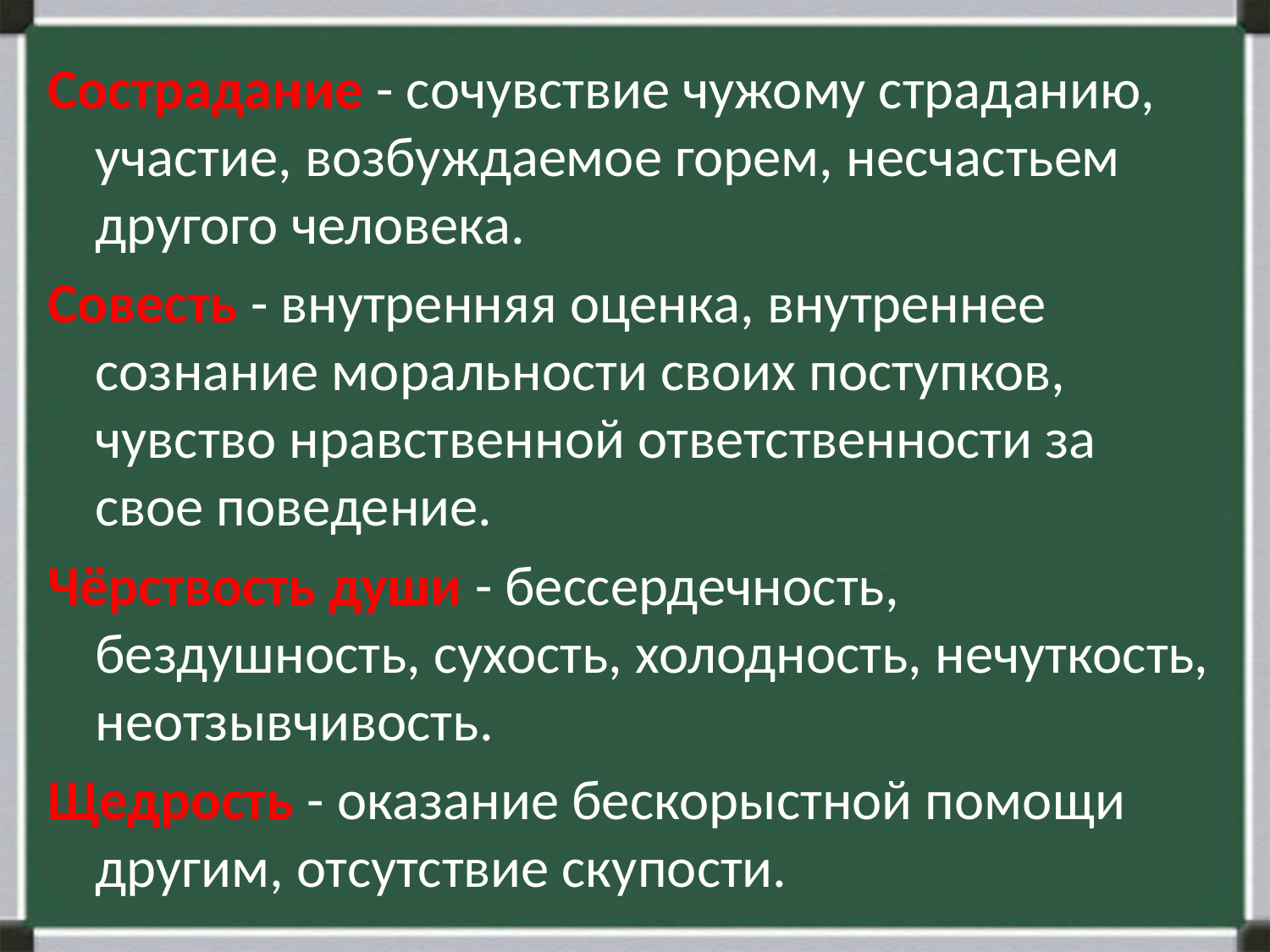

Сострадание - сочувствие чужому страданию, участие, возбуждаемое горем, несчастьем другого человека.
Совесть - внутренняя оценка, внутреннее сознание моральности своих поступков, чувство нравственной ответственности за свое поведение.
Чёрствость души - бессердечность, бездушность, сухость, холодность, нечуткость, неотзывчивость.
Щедрость - оказание бескорыстной помощи другим, отсутствие скупости.